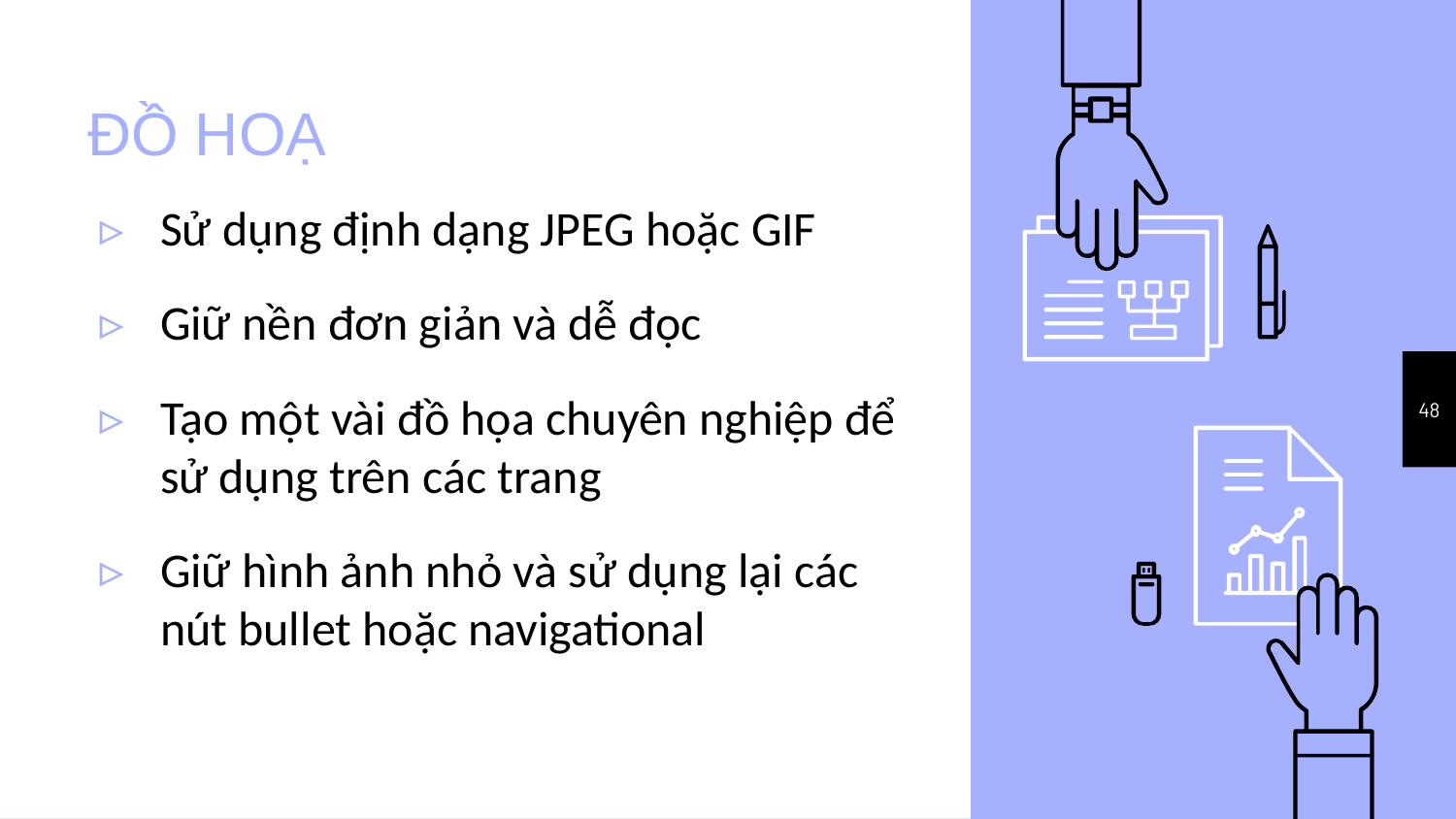

# ĐỒ HOẠ
Sử dụng định dạng JPEG hoặc GIF
Giữ nền đơn giản và dễ đọc
Tạo một vài đồ họa chuyên nghiệp để sử dụng trên các trang
Giữ hình ảnh nhỏ và sử dụng lại các nút bullet hoặc navigational
48